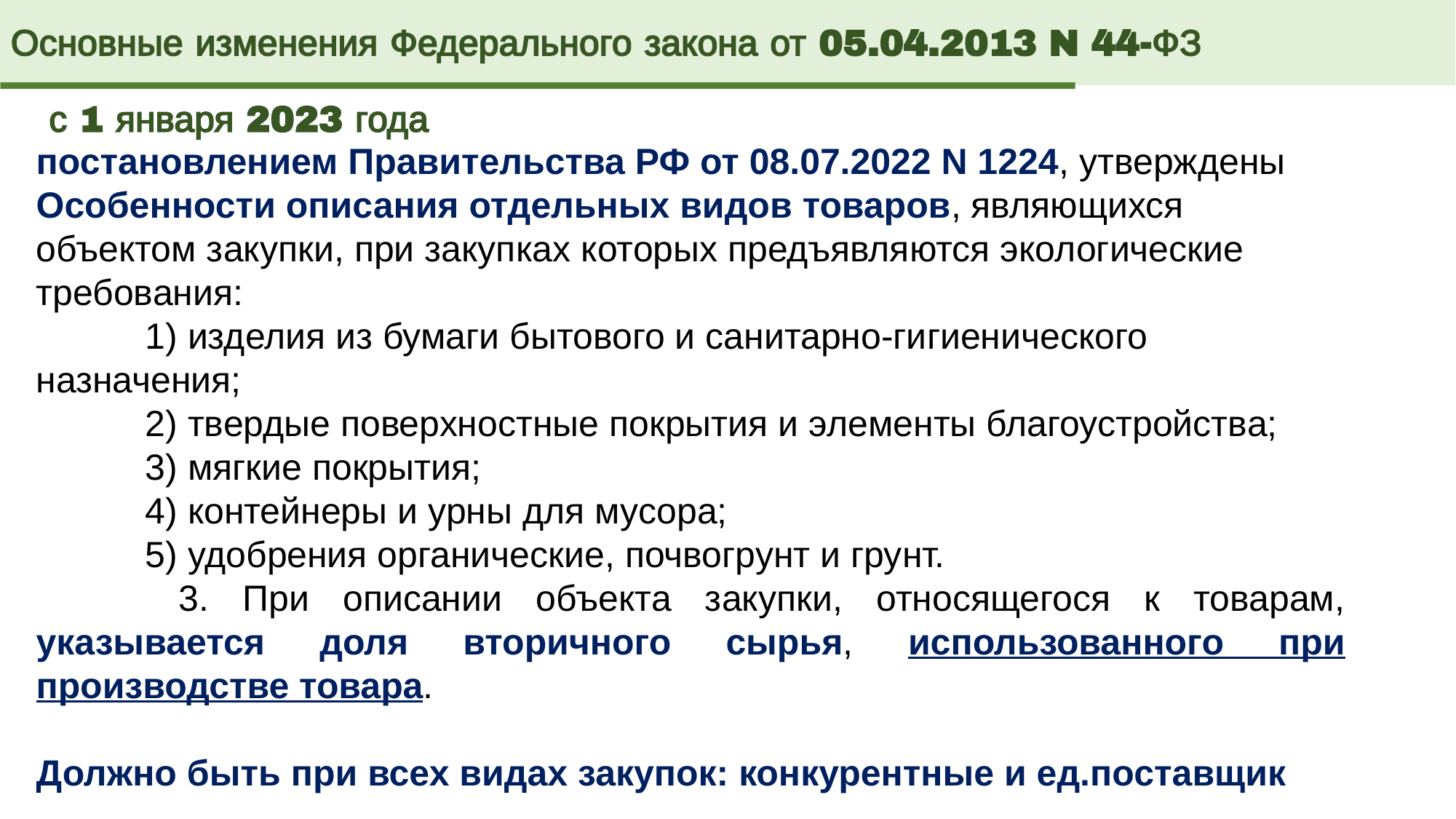

Основные изменения Федерального закона от 05.04.2013 N 44-ФЗ
с 1 января 2023 года
постановлением Правительства РФ от 08.07.2022 N 1224, утверждены Особенности описания отдельных видов товаров, являющихся объектом закупки, при закупках которых предъявляются экологические требования:
	1) изделия из бумаги бытового и санитарно-гигиенического назначения;
	2) твердые поверхностные покрытия и элементы благоустройства;
	3) мягкие покрытия;
	4) контейнеры и урны для мусора;
	5) удобрения органические, почвогрунт и грунт.
	 3. При описании объекта закупки, относящегося к товарам, указывается доля вторичного сырья, использованного при производстве товара.

Должно быть при всех видах закупок: конкурентные и ед.поставщик